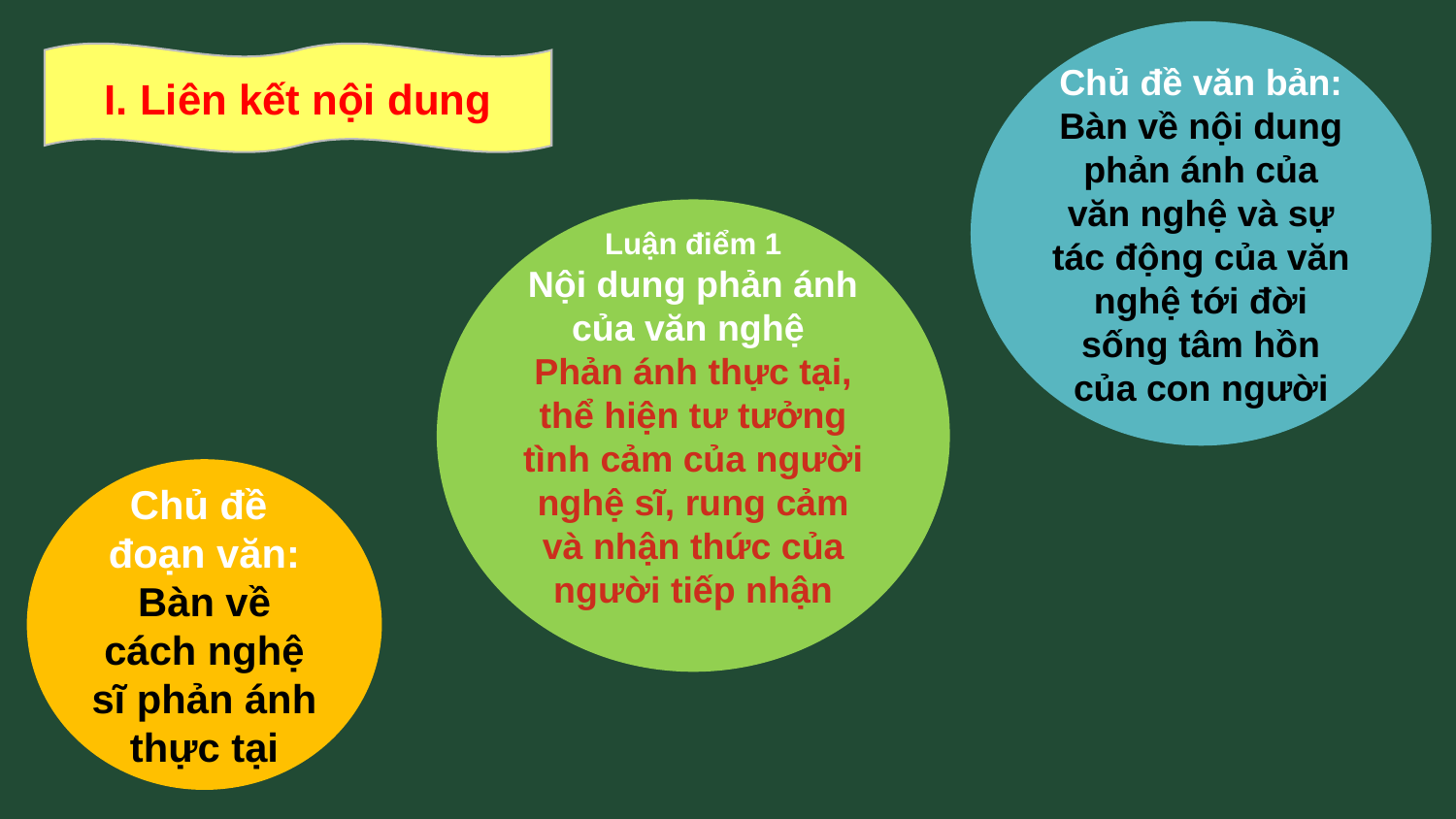

Chủ đề văn bản:
Bàn về nội dung phản ánh của văn nghệ và sự tác động của văn nghệ tới đời sống tâm hồn của con người
I. Liên kết nội dung

Luận điểm 1
Nội dung phản ánh của văn nghệ
Phản ánh thực tại, thể hiện tư tưởng tình cảm của người nghệ sĩ, rung cảm và nhận thức của người tiếp nhận

Chủ đề
đoạn văn: Bàn về cách nghệ sĩ phản ánh thực tại